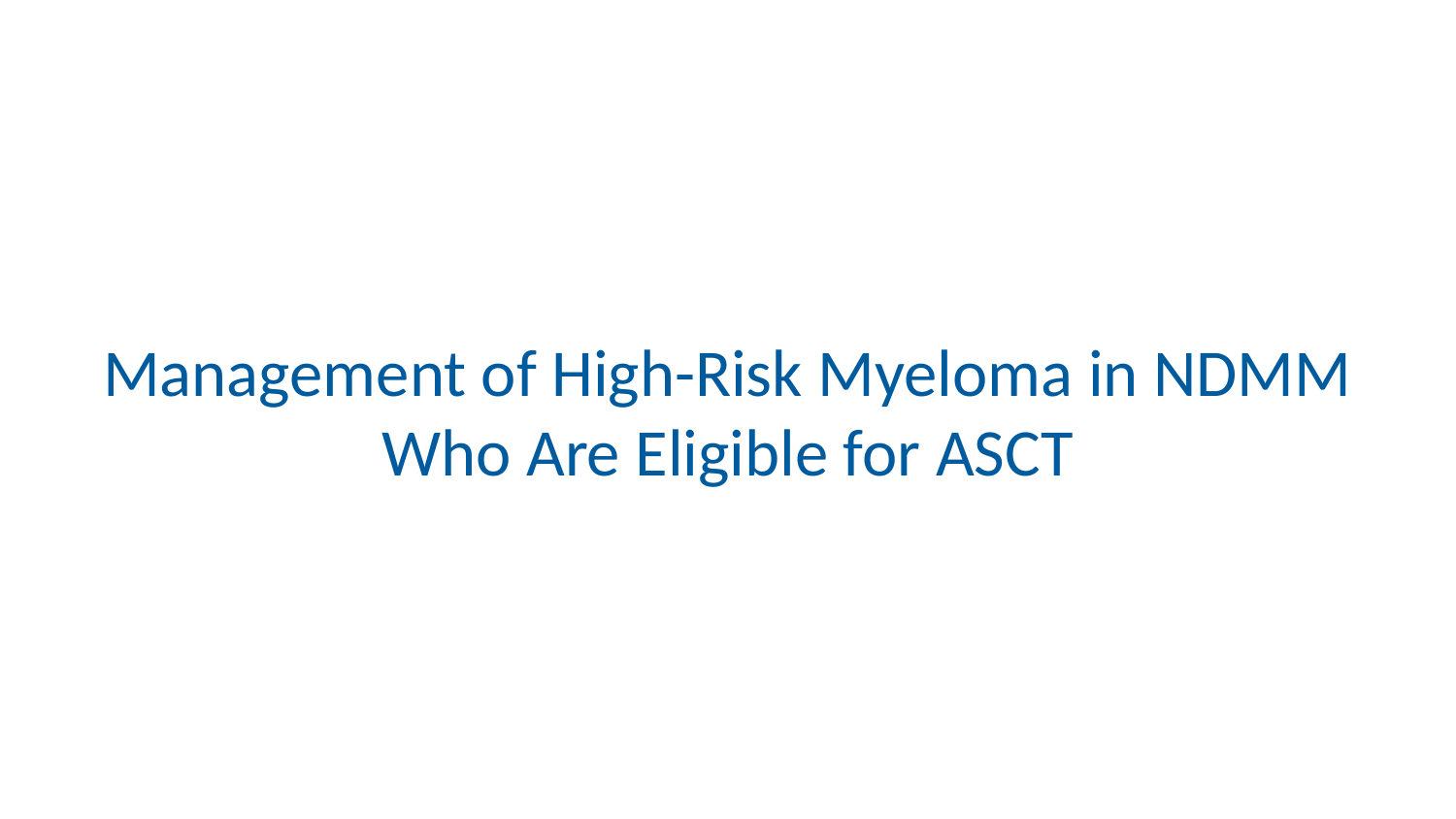

# Management of High-Risk Myeloma in NDMM Who Are Eligible for ASCT